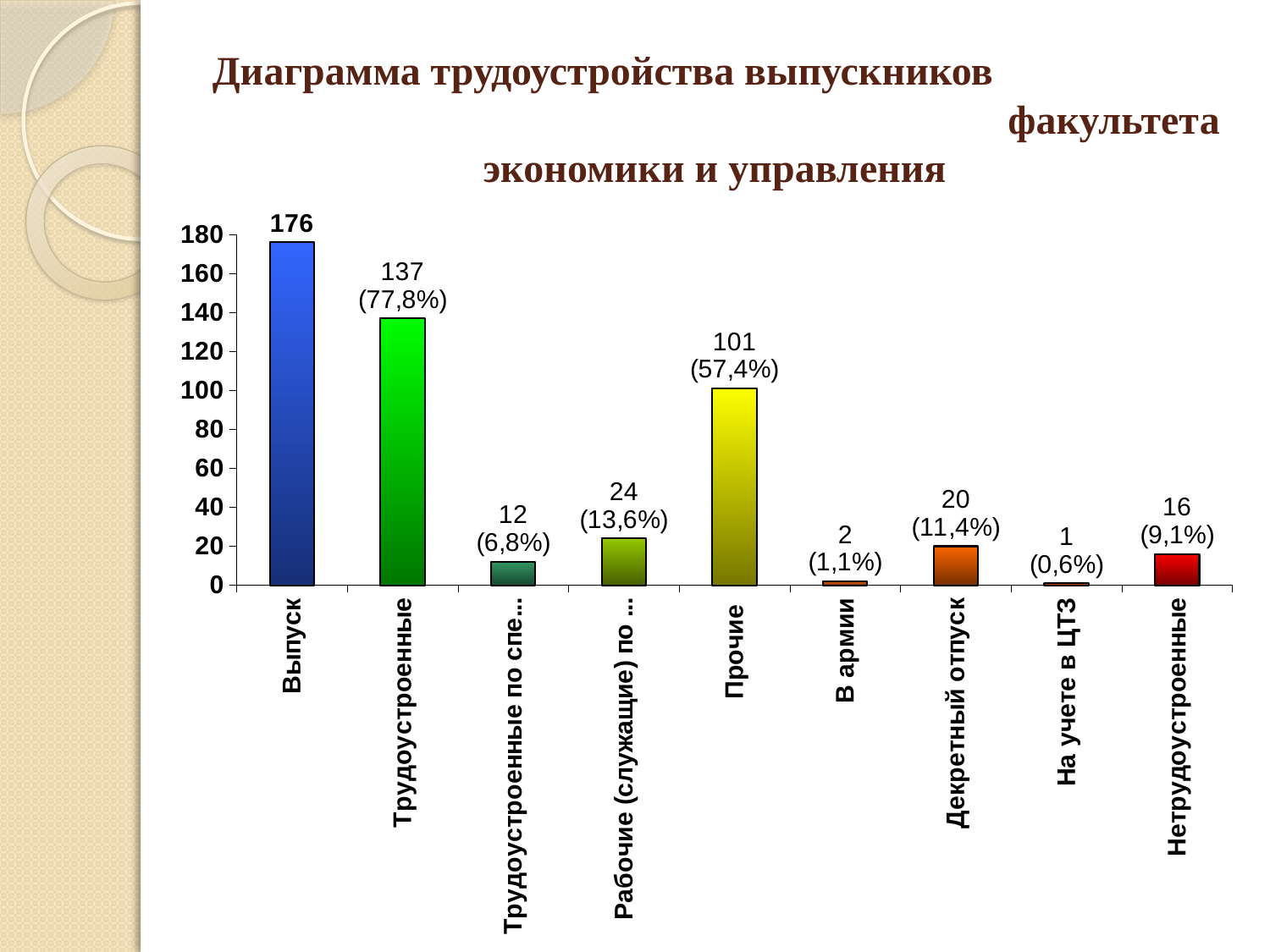

# Диаграмма трудоустройства выпускников                                                                                                      факультета экономики и управления

### Chart

| Category |  |
|---|---|
| Выпуск | 176.0 |
| Трудоустроенные | 137.0 |
| Трудоустроенные по специальности | 12.0 |
| Рабочие (служащие) по профилю | 24.0 |
| Прочие  | 101.0 |
| В армии | 2.0 |
| Декретный отпуск | 20.0 |
| На учете в ЦТЗ | 1.0 |
| Нетрудоустроенные | 16.0 |